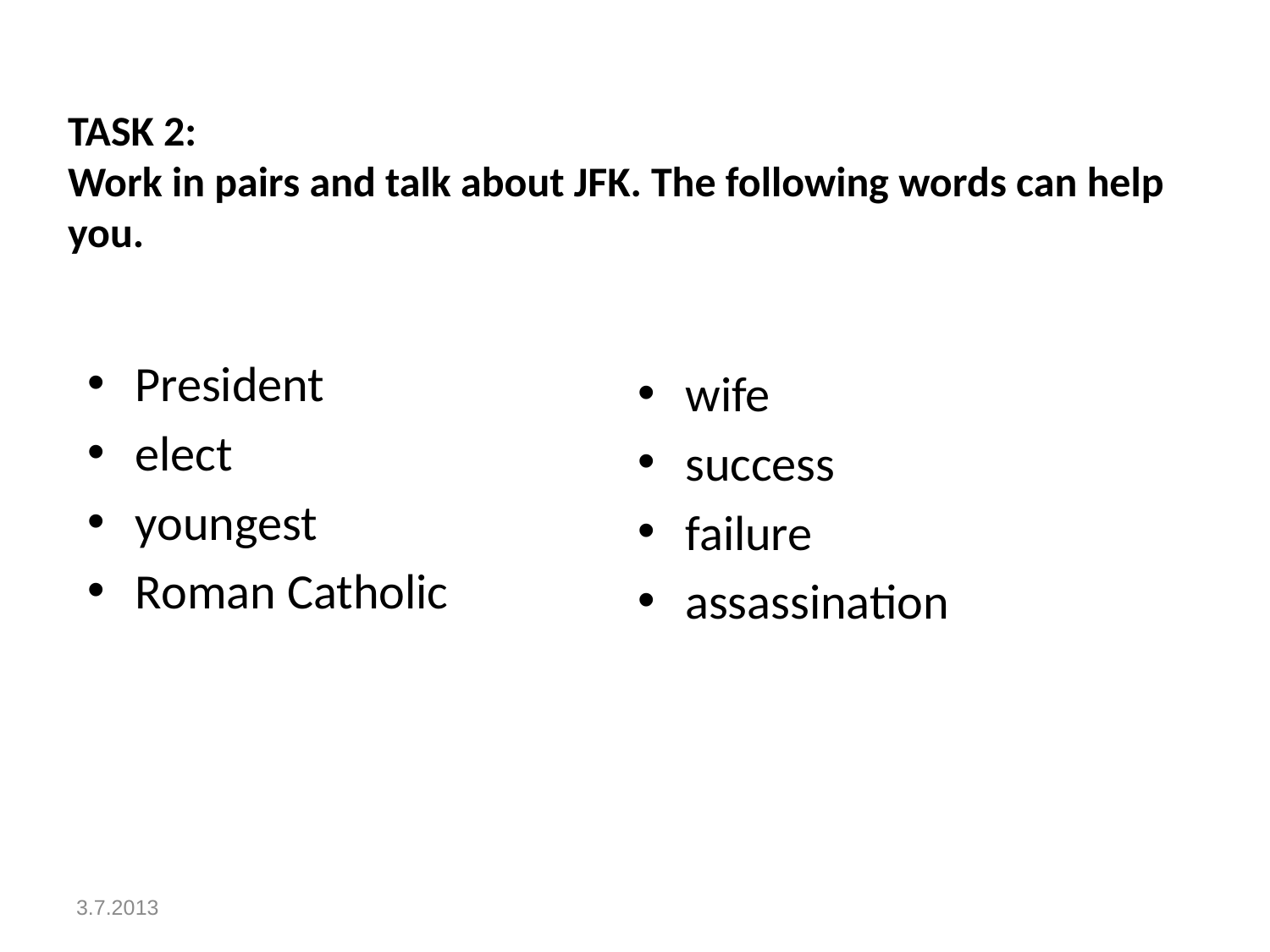

# TASK 2: Work in pairs and talk about JFK. The following words can help you.
President
elect
youngest
Roman Catholic

wife
success
failure
assassination

3.7.2013